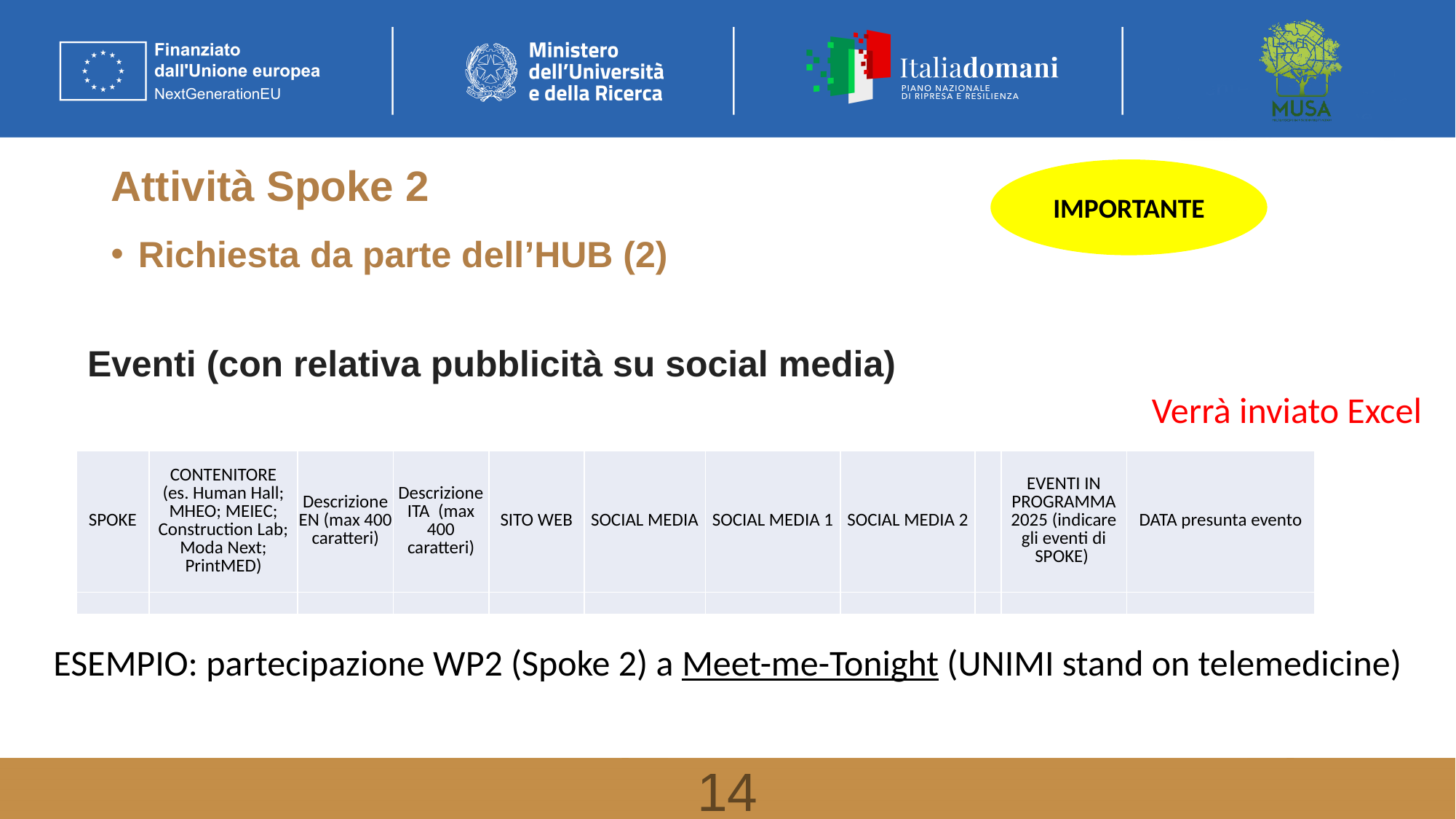

# Attività Spoke 2
IMPORTANTE
Richiesta da parte dell’HUB (2)
Eventi (con relativa pubblicità su social media)

Verrà inviato Excel
| SPOKE | CONTENITORE (es. Human Hall; MHEO; MEIEC; Construction Lab; Moda Next; PrintMED) | Descrizione EN (max 400 caratteri) | Descrizione ITA (max 400 caratteri) | SITO WEB | SOCIAL MEDIA | SOCIAL MEDIA 1 | SOCIAL MEDIA 2 |  | EVENTI IN PROGRAMMA 2025 (indicare gli eventi di SPOKE) | DATA presunta evento |
| --- | --- | --- | --- | --- | --- | --- | --- | --- | --- | --- |
|  |  |  |  |  |  |  |  |  |  |  |
ESEMPIO: partecipazione WP2 (Spoke 2) a Meet-me-Tonight (UNIMI stand on telemedicine)
14